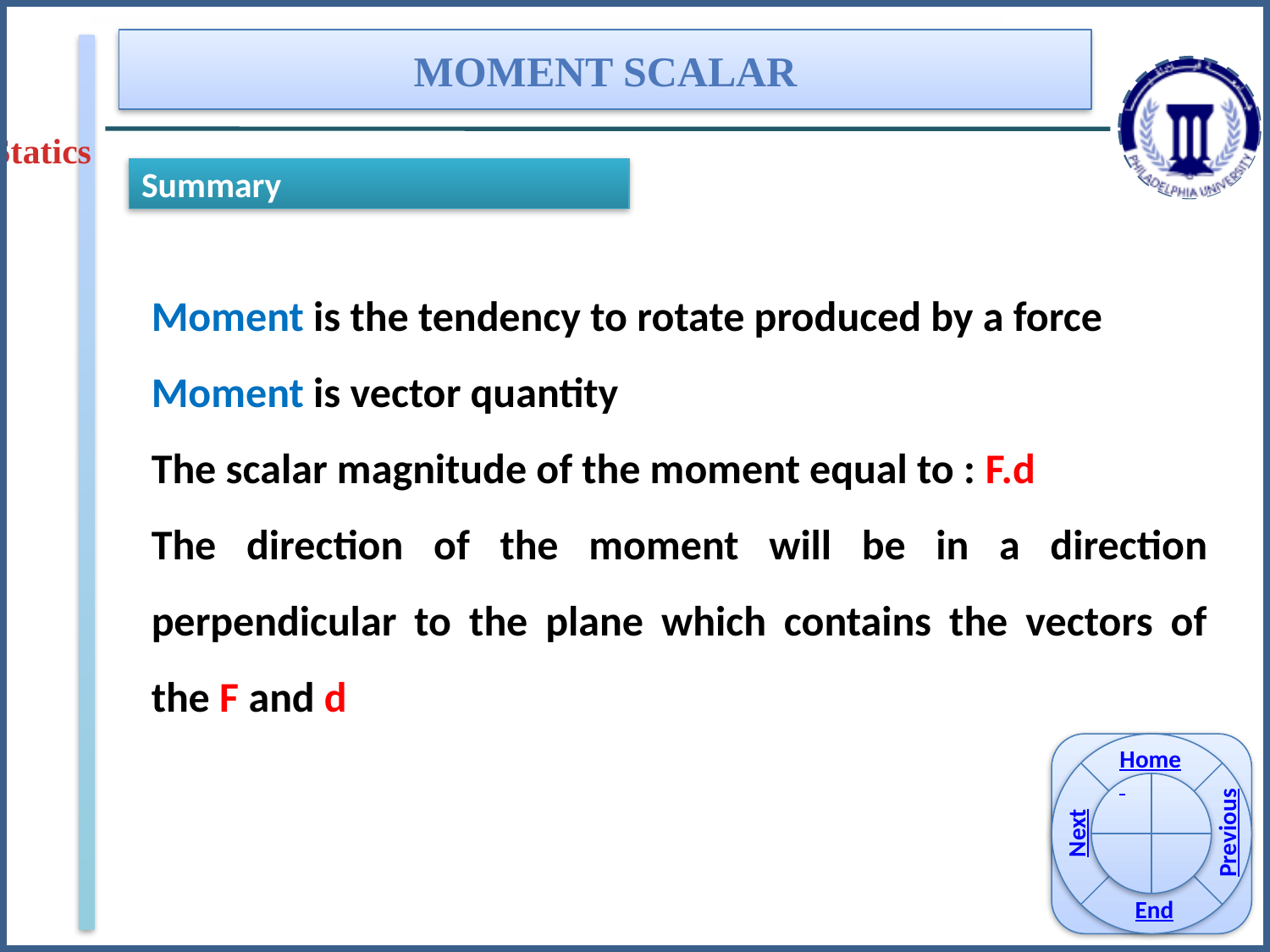

Moment Scalar

Statics
Summary
Moment is the tendency to rotate produced by a force
Moment is vector quantity
The scalar magnitude of the moment equal to : F.d
The direction of the moment will be in a direction perpendicular to the plane which contains the vectors of the F and d

Home

Previous
Next
End